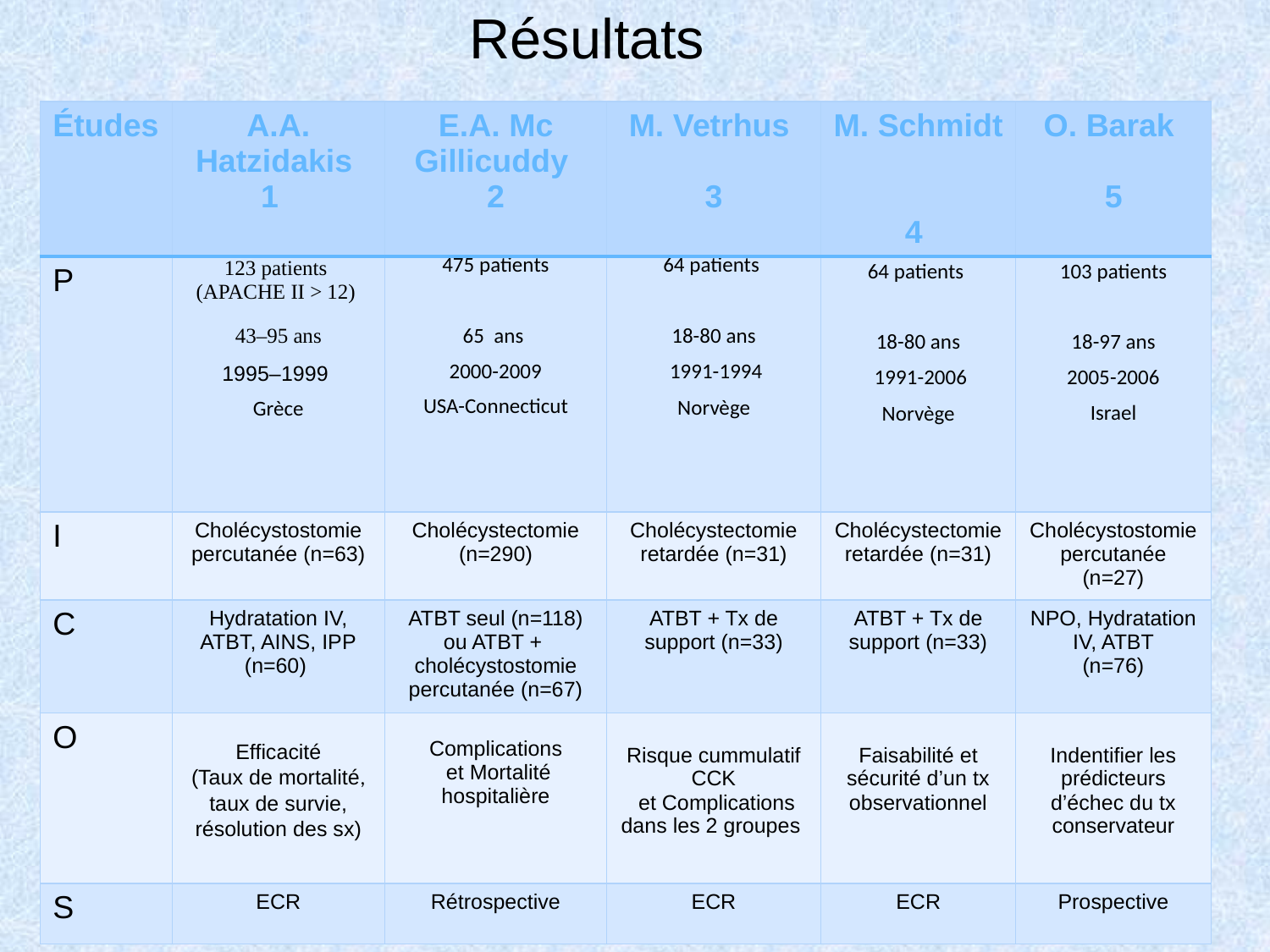

# Résultats
| Études | A.A. Hatzidakis 1 | E.A. Mc Gillicuddy 2 | M. Vetrhus 3 | M. Schmidt 4 | O. Barak 5 |
| --- | --- | --- | --- | --- | --- |
| P | 123 patients (APACHE II > 12) 43–95 ans 1995–1999 Grèce | 475 patients 65 ans 2000-2009 USA-Connecticut | 64 patients 18-80 ans  1991-1994 Norvège | 64 patients 18-80 ans  1991-2006 Norvège | 103 patients 18-97 ans 2005-2006 Israel |
| I | Cholécystostomie percutanée (n=63) | Cholécystectomie (n=290) | Cholécystectomie retardée (n=31) | Cholécystectomie retardée (n=31) | Cholécystostomiepercutanée (n=27) |
| C | Hydratation IV, ATBT, AINS, IPP (n=60) | ATBT seul (n=118) ou ATBT + cholécystostomie percutanée (n=67) | ATBT + Tx de support (n=33) | ATBT + Tx de support (n=33) | NPO, Hydratation IV, ATBT (n=76) |
| O | Efficacité (Taux de mortalité, taux de survie, résolution des sx) | Complications et Mortalité hospitalière | Risque cummulatif CCK et Complications dans les 2 groupes | Faisabilité et sécurité d’un tx observationnel | Indentifier les prédicteurs d’échec du tx conservateur |
| S | ECR | Rétrospective | ECR | ECR | Prospective |